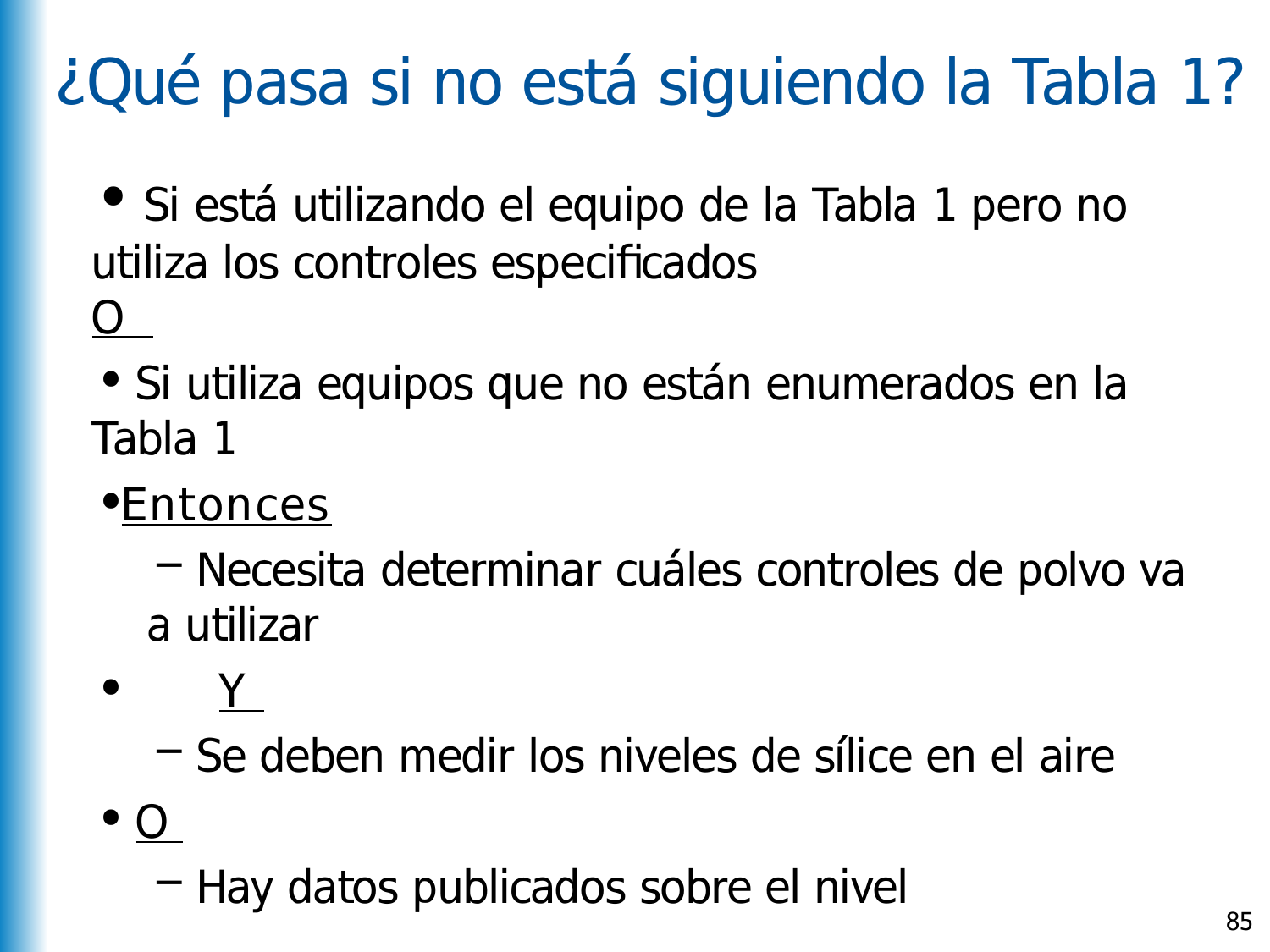

# ¿Qué pasa si no está siguiendo la Tabla 1?
 Si está utilizando el equipo de la Tabla 1 pero no utiliza los controles especificados
O
 Si utiliza equipos que no están enumerados en la Tabla 1
Entonces
 Necesita determinar cuáles controles de polvo va a utilizar
	Y
 Se deben medir los niveles de sílice en el aire
 O
 Hay datos publicados sobre el nivel
85